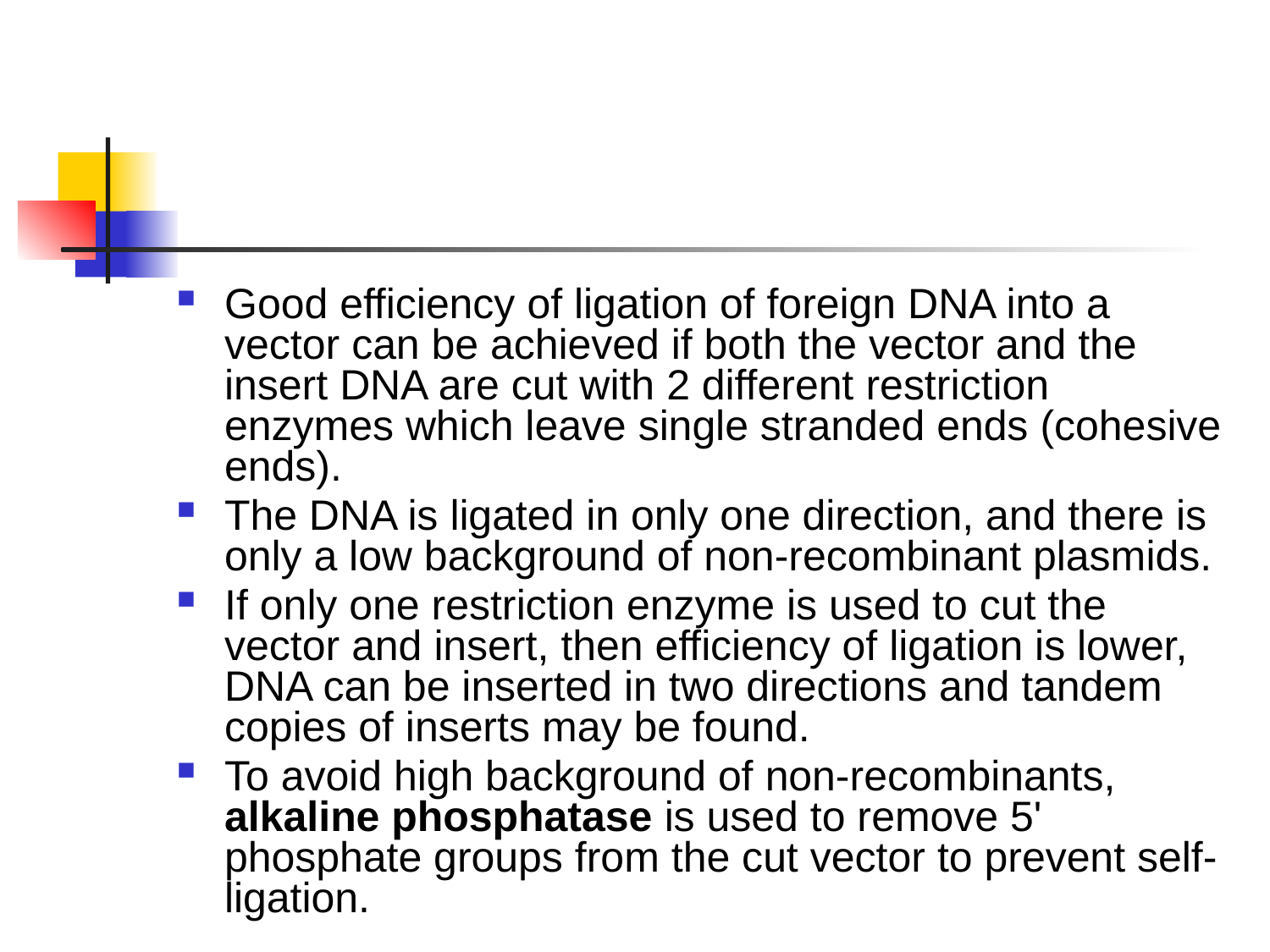

#
Good efficiency of ligation of foreign DNA into a vector can be achieved if both the vector and the insert DNA are cut with 2 different restriction enzymes which leave single stranded ends (cohesive ends).
The DNA is ligated in only one direction, and there is only a low background of non-recombinant plasmids.
If only one restriction enzyme is used to cut the vector and insert, then efficiency of ligation is lower, DNA can be inserted in two directions and tandem copies of inserts may be found.
To avoid high background of non-recombinants, alkaline phosphatase is used to remove 5' phosphate groups from the cut vector to prevent self-ligation.